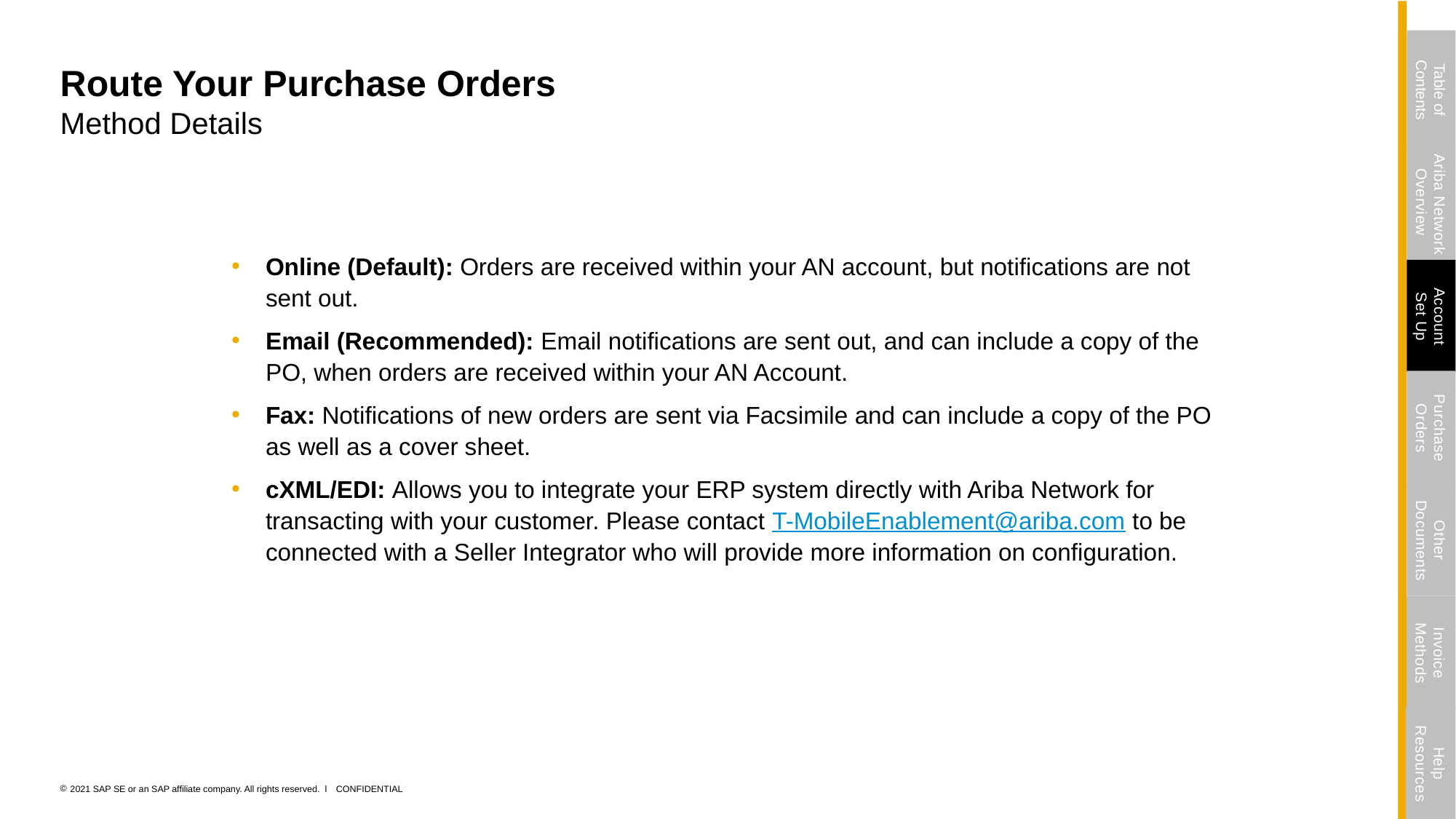

Table of Contents
# Route Your Purchase Orders Method Details
Ariba Network Overview
Online (Default): Orders are received within your AN account, but notifications are not sent out.
Email (Recommended): Email notifications are sent out, and can include a copy of the PO, when orders are received within your AN Account.
Fax: Notifications of new orders are sent via Facsimile and can include a copy of the PO as well as a cover sheet.
cXML/EDI: Allows you to integrate your ERP system directly with Ariba Network for transacting with your customer. Please contact T-MobileEnablement@ariba.com to be connected with a Seller Integrator who will provide more information on configuration.
Account
Set Up
Purchase Orders
Other Documents
Invoice Methods
Help Resources